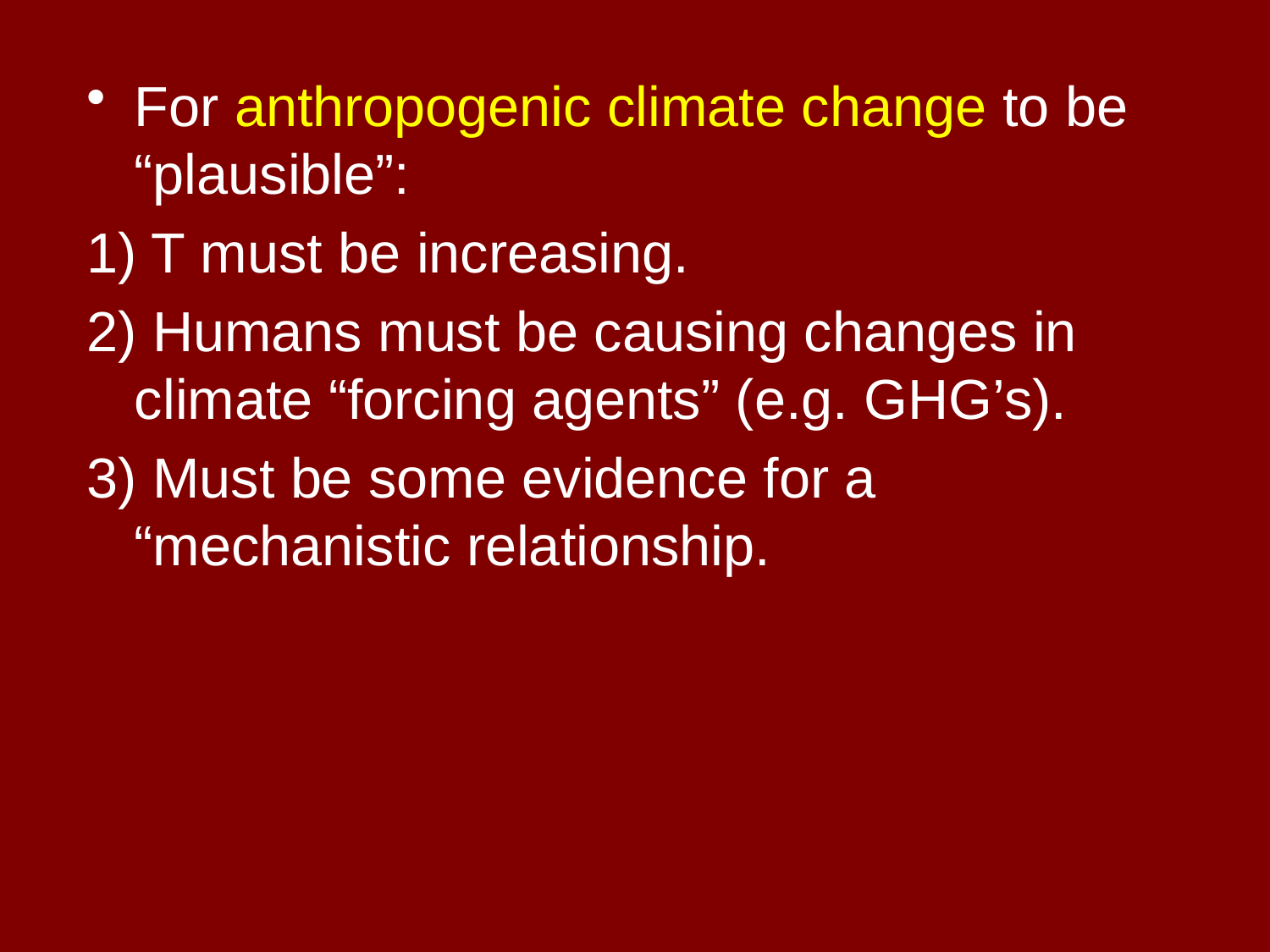

For anthropogenic climate change to be “plausible”:
1) T must be increasing.
2) Humans must be causing changes in climate “forcing agents” (e.g. GHG’s).
3) Must be some evidence for a “mechanistic relationship.